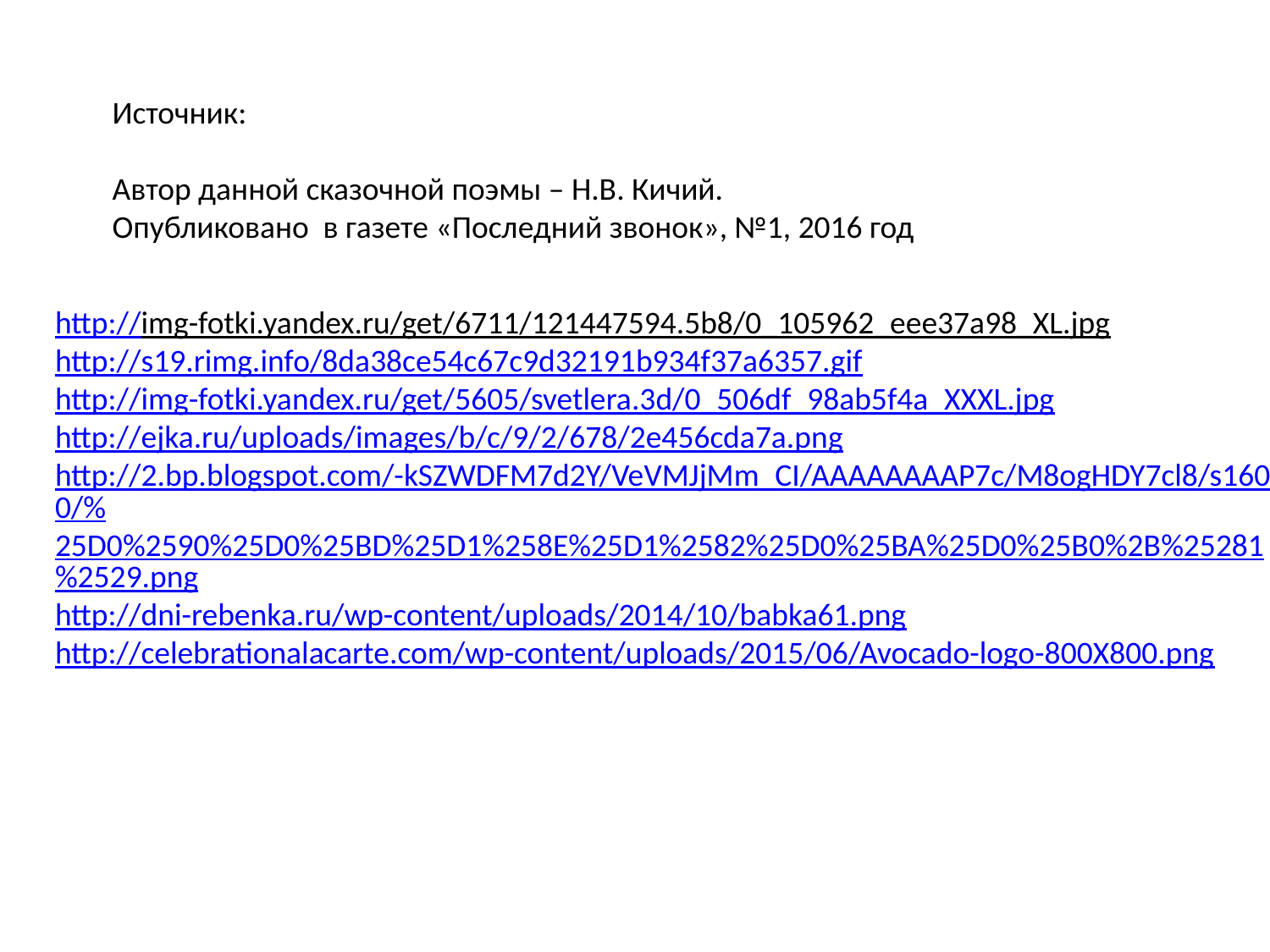

Источник:

Автор данной сказочной поэмы – Н.В. Кичий.
Опубликовано  в газете «Последний звонок», №1, 2016 год
http://img-fotki.yandex.ru/get/6711/121447594.5b8/0_105962_eee37a98_XL.jpg
http://s19.rimg.info/8da38ce54c67c9d32191b934f37a6357.gif
http://img-fotki.yandex.ru/get/5605/svetlera.3d/0_506df_98ab5f4a_XXXL.jpg
http://ejka.ru/uploads/images/b/c/9/2/678/2e456cda7a.png
http://2.bp.blogspot.com/-kSZWDFM7d2Y/VeVMJjMm_CI/AAAAAAAAP7c/M8ogHDY7cl8/s1600/%25D0%2590%25D0%25BD%25D1%258E%25D1%2582%25D0%25BA%25D0%25B0%2B%25281%2529.png
http://dni-rebenka.ru/wp-content/uploads/2014/10/babka61.png
http://celebrationalacarte.com/wp-content/uploads/2015/06/Avocado-logo-800X800.png